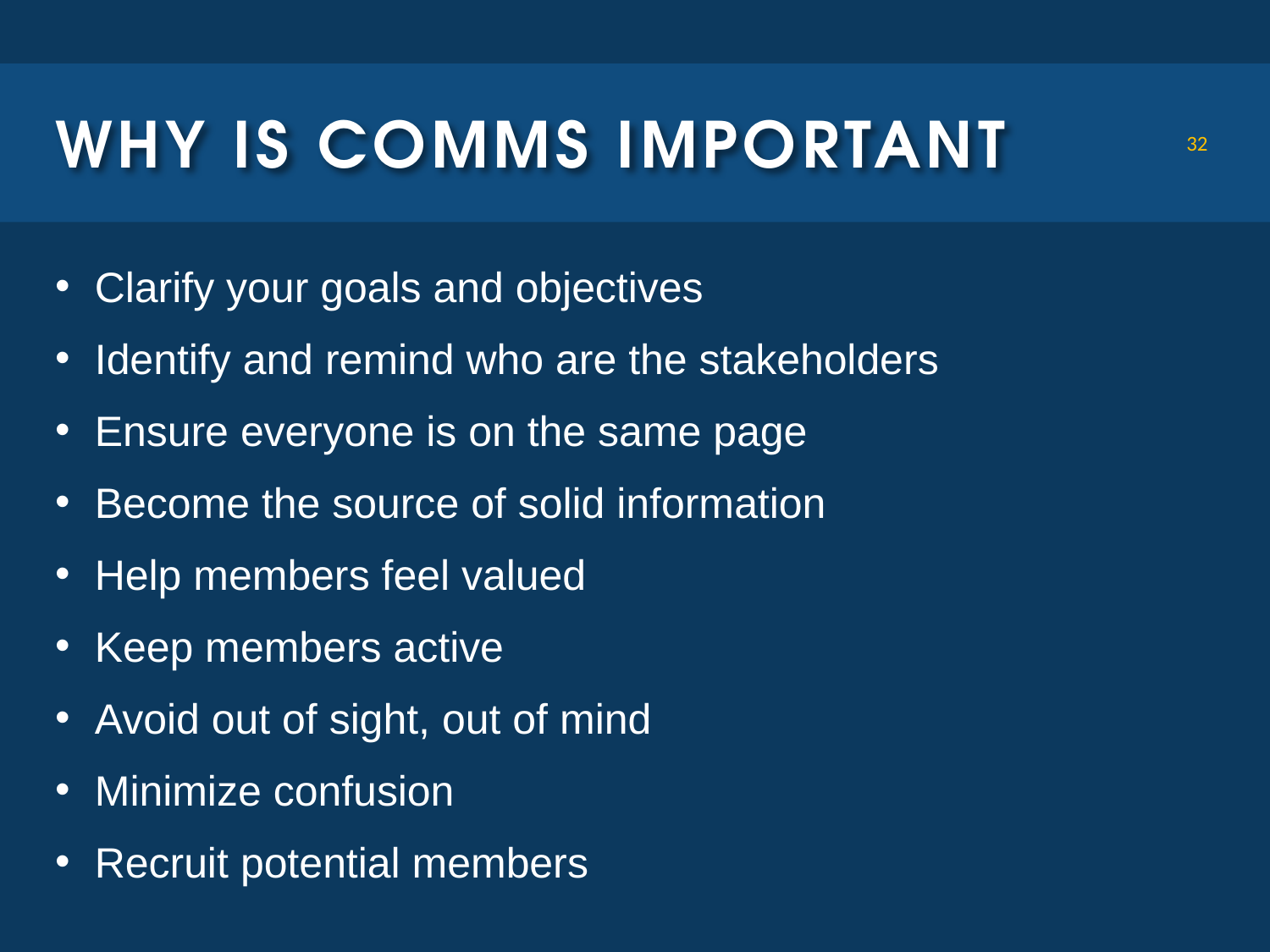

# Why is COMMS important
32
Clarify your goals and objectives
Identify and remind who are the stakeholders
Ensure everyone is on the same page
Become the source of solid information
Help members feel valued
Keep members active
Avoid out of sight, out of mind
Minimize confusion
Recruit potential members